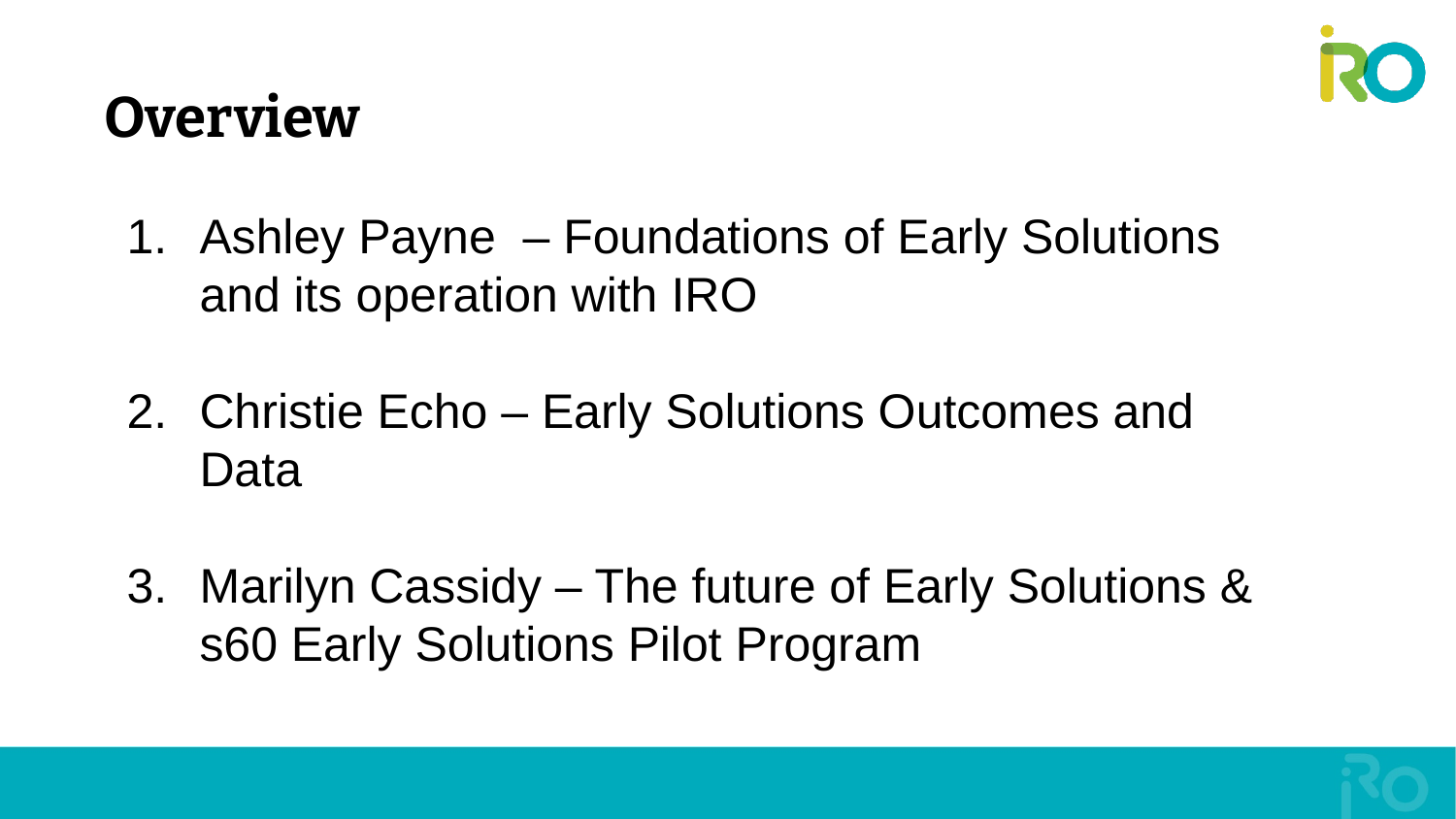

# Overview

Ashley Payne  – Foundations of Early Solutions and its operation with IRO

Christie Echo – Early Solutions Outcomes and Data

Marilyn Cassidy – The future of Early Solutions & s60 Early Solutions Pilot Program